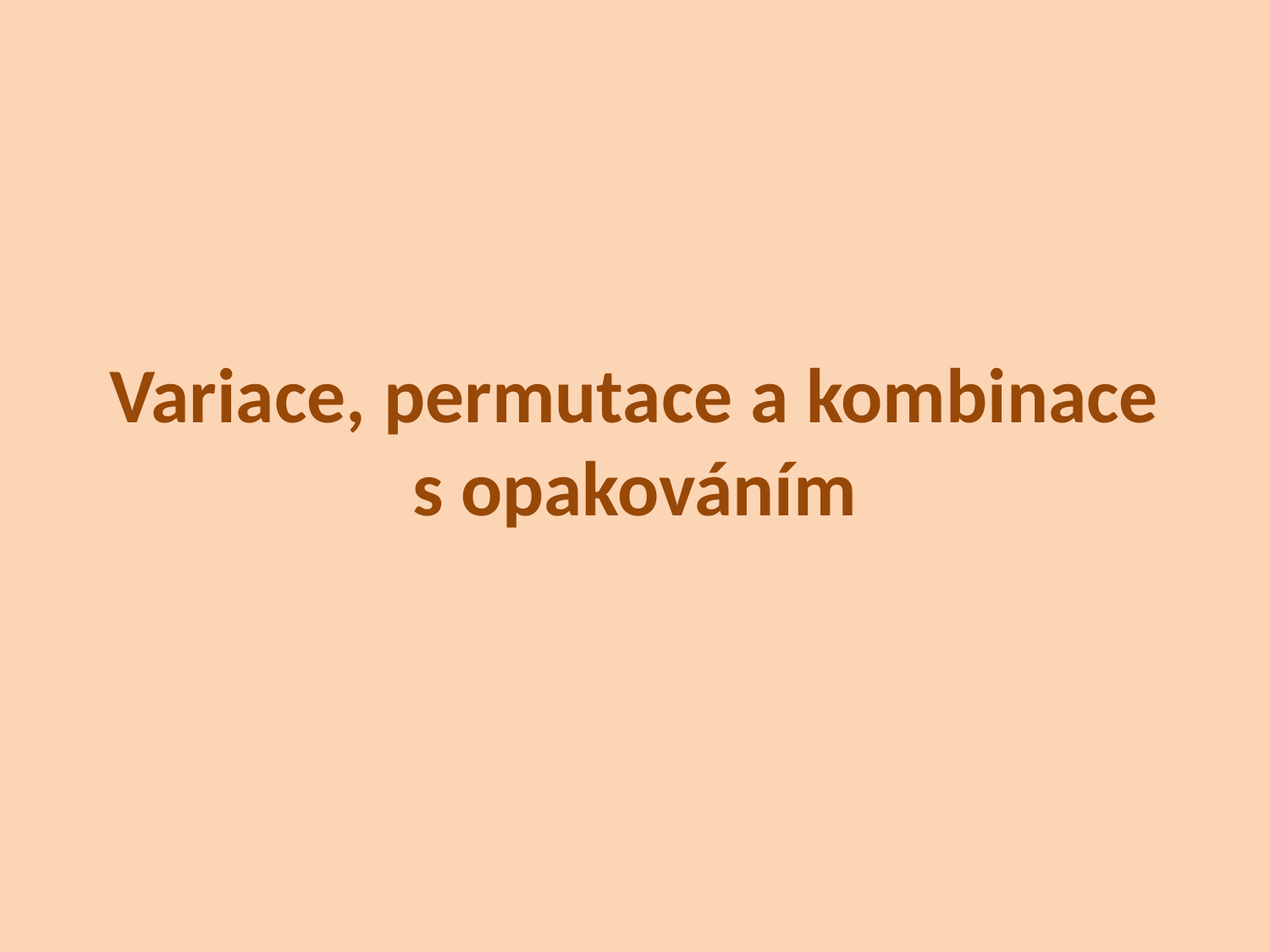

# Variace, permutace a kombinace s opakováním